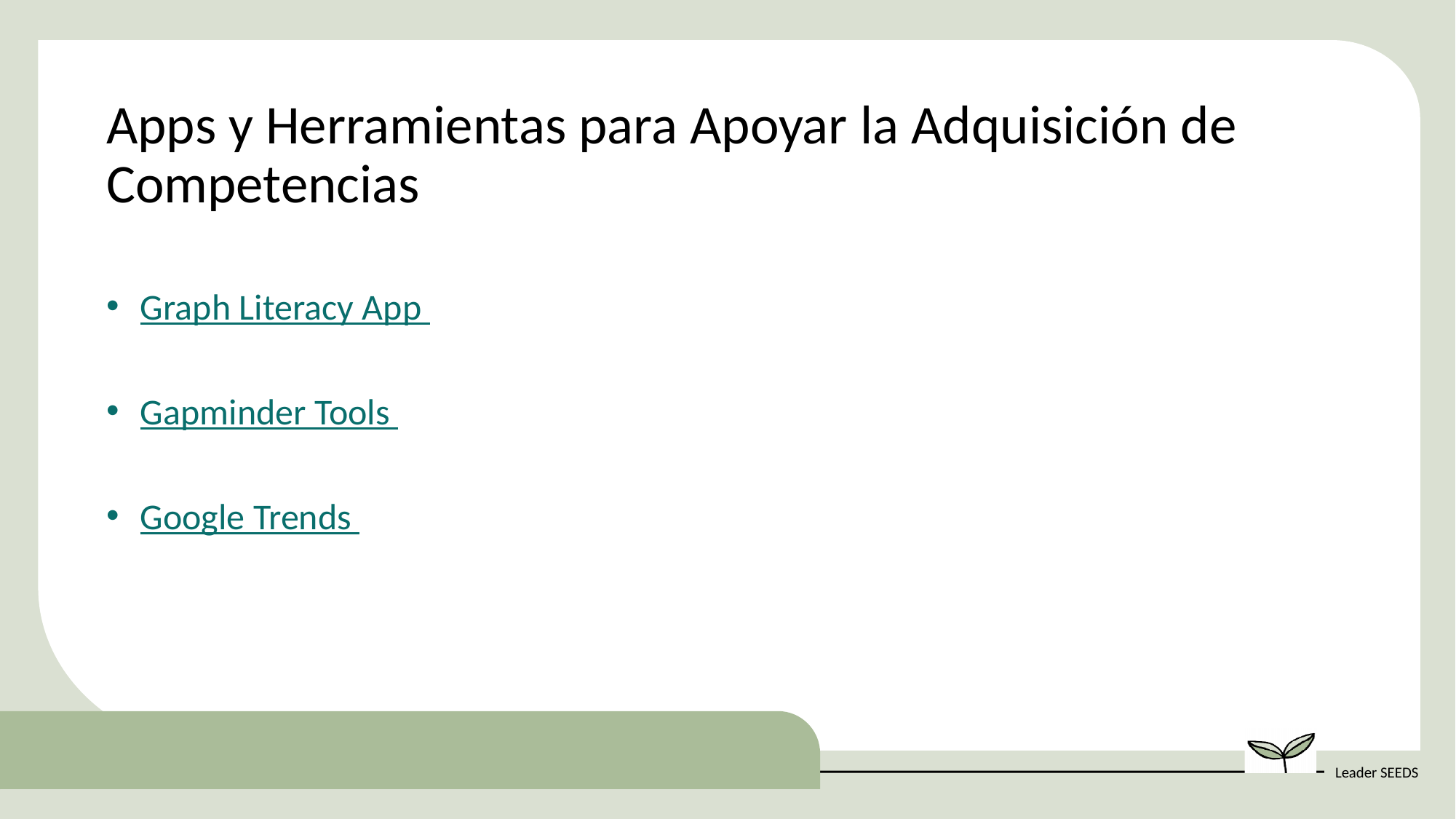

Apps y Herramientas para Apoyar la Adquisición de Competencias
Graph Literacy App

Gapminder Tools

Google Trends